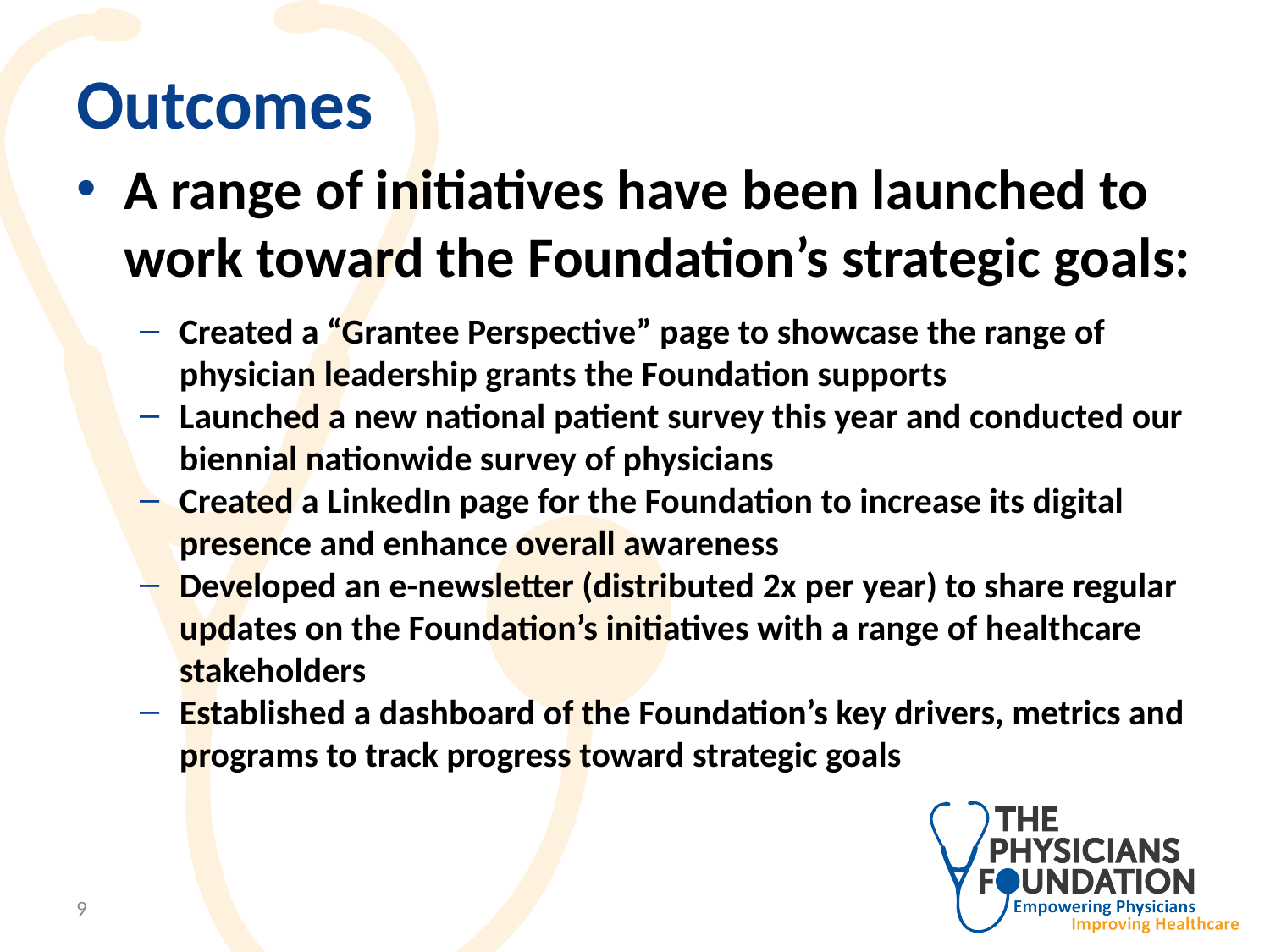

# Outcomes
A range of initiatives have been launched to work toward the Foundation’s strategic goals:

Created a “Grantee Perspective” page to showcase the range of physician leadership grants the Foundation supports
Launched a new national patient survey this year and conducted our biennial nationwide survey of physicians
Created a LinkedIn page for the Foundation to increase its digital presence and enhance overall awareness
Developed an e-newsletter (distributed 2x per year) to share regular updates on the Foundation’s initiatives with a range of healthcare stakeholders
Established a dashboard of the Foundation’s key drivers, metrics and programs to track progress toward strategic goals
9